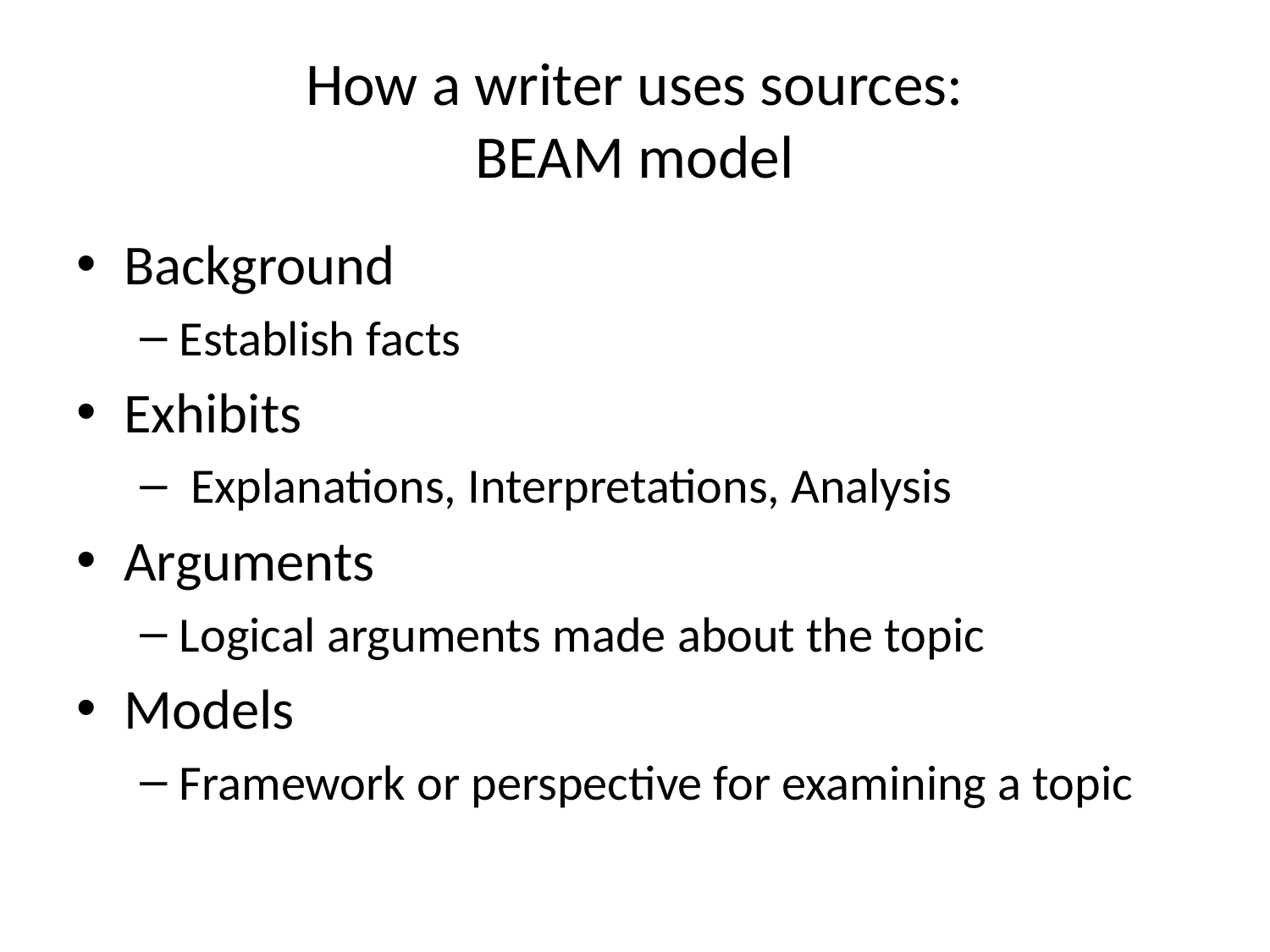

# How a writer uses sources: BEAM model
Background
Establish facts
Exhibits
 Explanations, Interpretations, Analysis
Arguments
Logical arguments made about the topic
Models
Framework or perspective for examining a topic